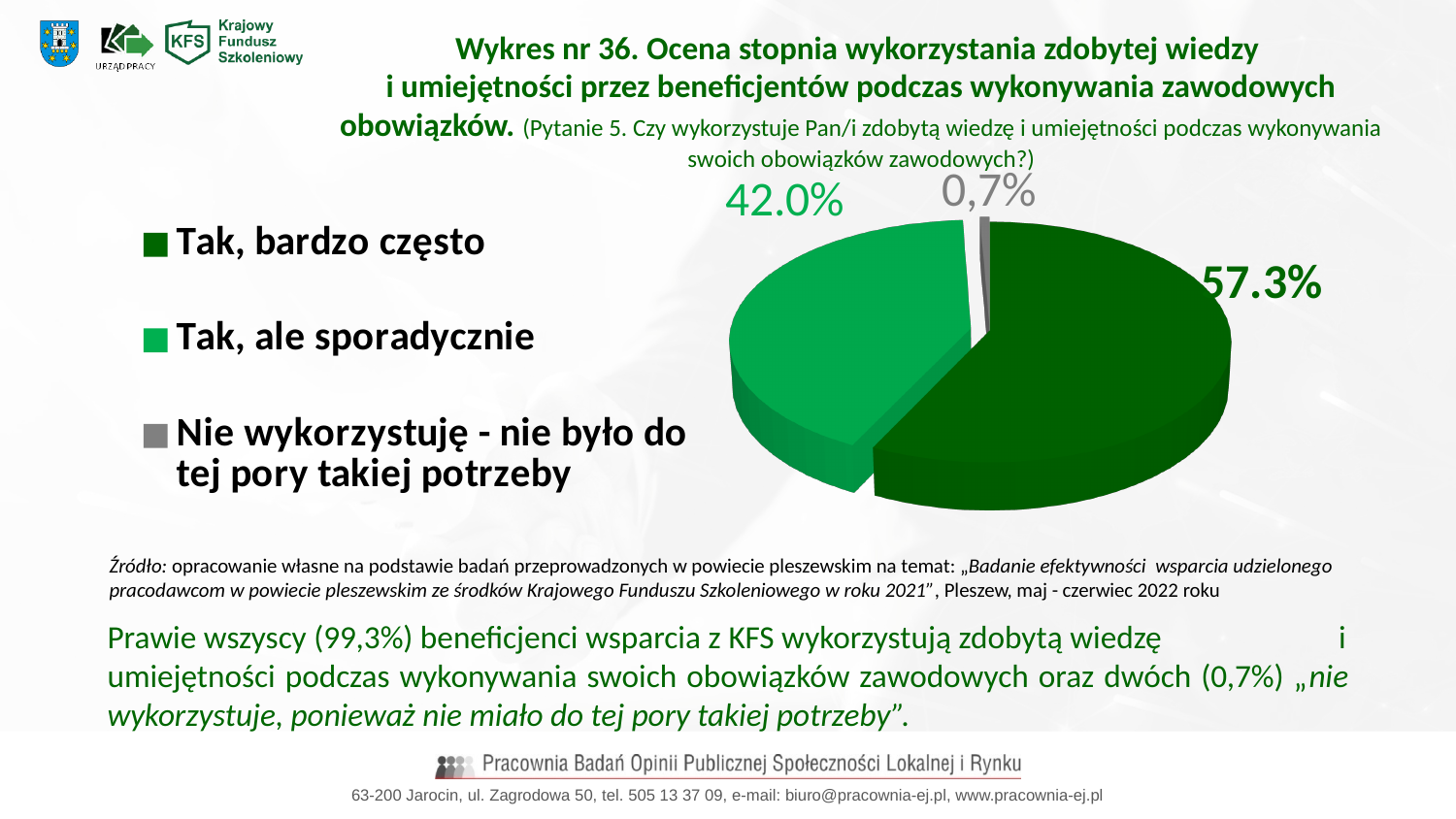

Wykres nr 36. Ocena stopnia wykorzystania zdobytej wiedzy
i umiejętności przez beneficjentów podczas wykonywania zawodowych obowiązków. (Pytanie 5. Czy wykorzystuje Pan/i zdobytą wiedzę i umiejętności podczas wykonywania swoich obowiązków zawodowych?)

[unsupported chart]

Źródło: opracowanie własne na podstawie badań przeprowadzonych w powiecie pleszewskim na temat: „Badanie efektywności  wsparcia udzielonego pracodawcom w powiecie pleszewskim ze środków Krajowego Funduszu Szkoleniowego w roku 2021”, Pleszew, maj - czerwiec 2022 roku
Prawie wszyscy (99,3%) beneficjenci wsparcia z KFS wykorzystują zdobytą wiedzę                        i umiejętności podczas wykonywania swoich obowiązków zawodowych oraz dwóch (0,7%) „nie wykorzystuje, ponieważ nie miało do tej pory takiej potrzeby”.